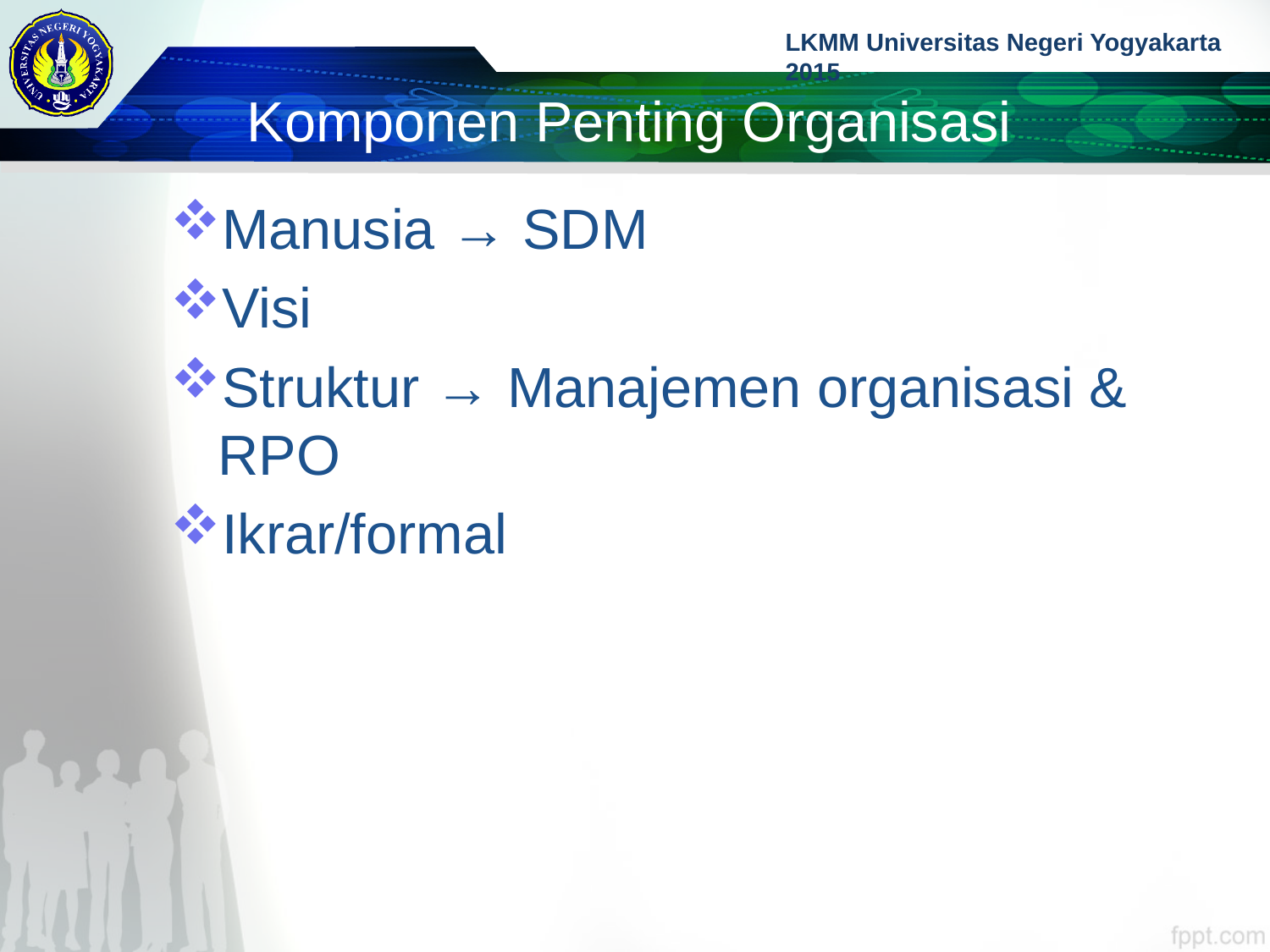

# Komponen Penting Organisasi
Manusia → SDM
Visi
Struktur → Manajemen organisasi & RPO
Ikrar/formal